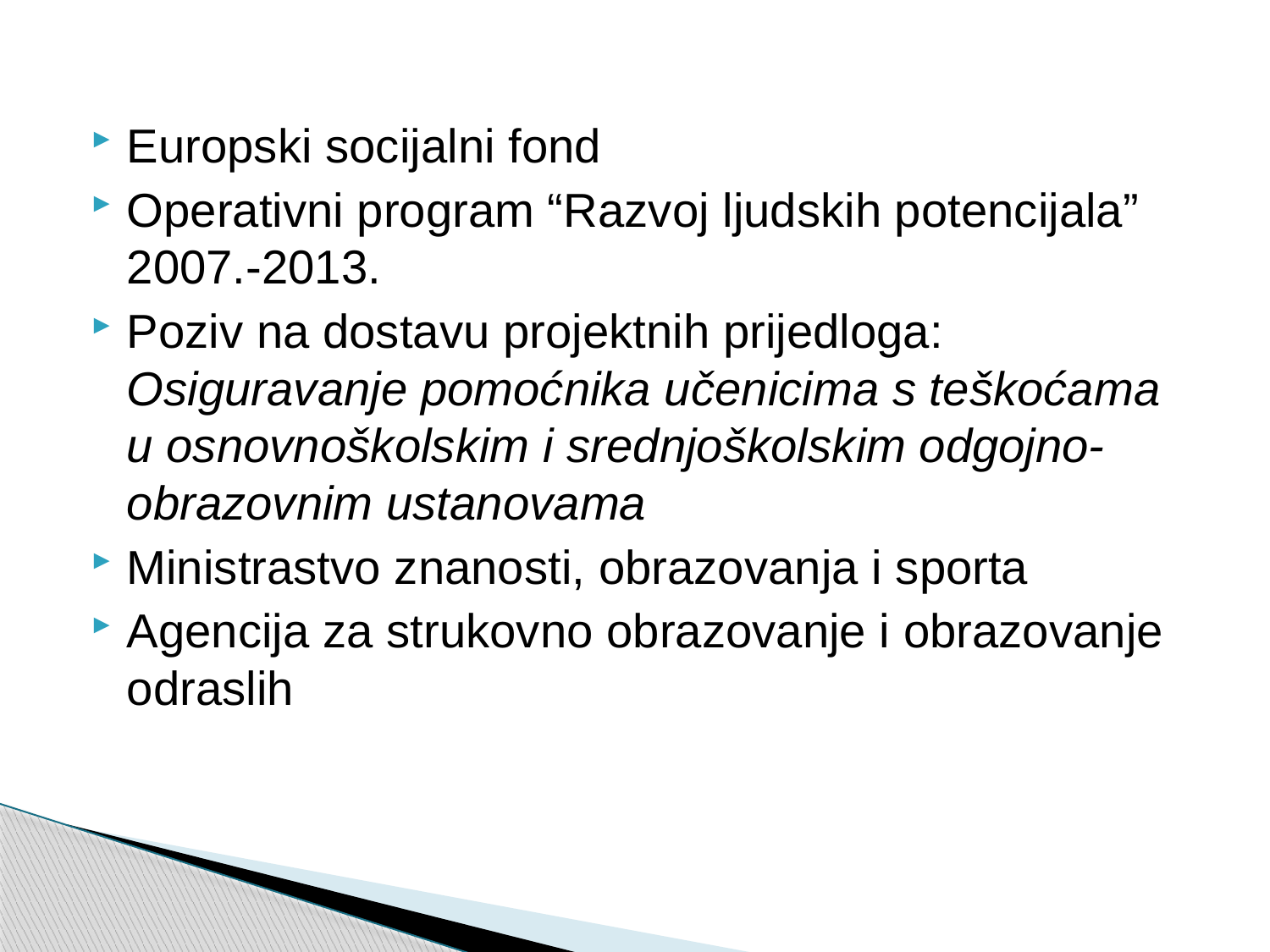

#
Europski socijalni fond
Operativni program “Razvoj ljudskih potencijala” 2007.-2013.
Poziv na dostavu projektnih prijedloga: Osiguravanje pomoćnika učenicima s teškoćama u osnovnoškolskim i srednjoškolskim odgojno-obrazovnim ustanovama
Ministrastvo znanosti, obrazovanja i sporta
Agencija za strukovno obrazovanje i obrazovanje odraslih